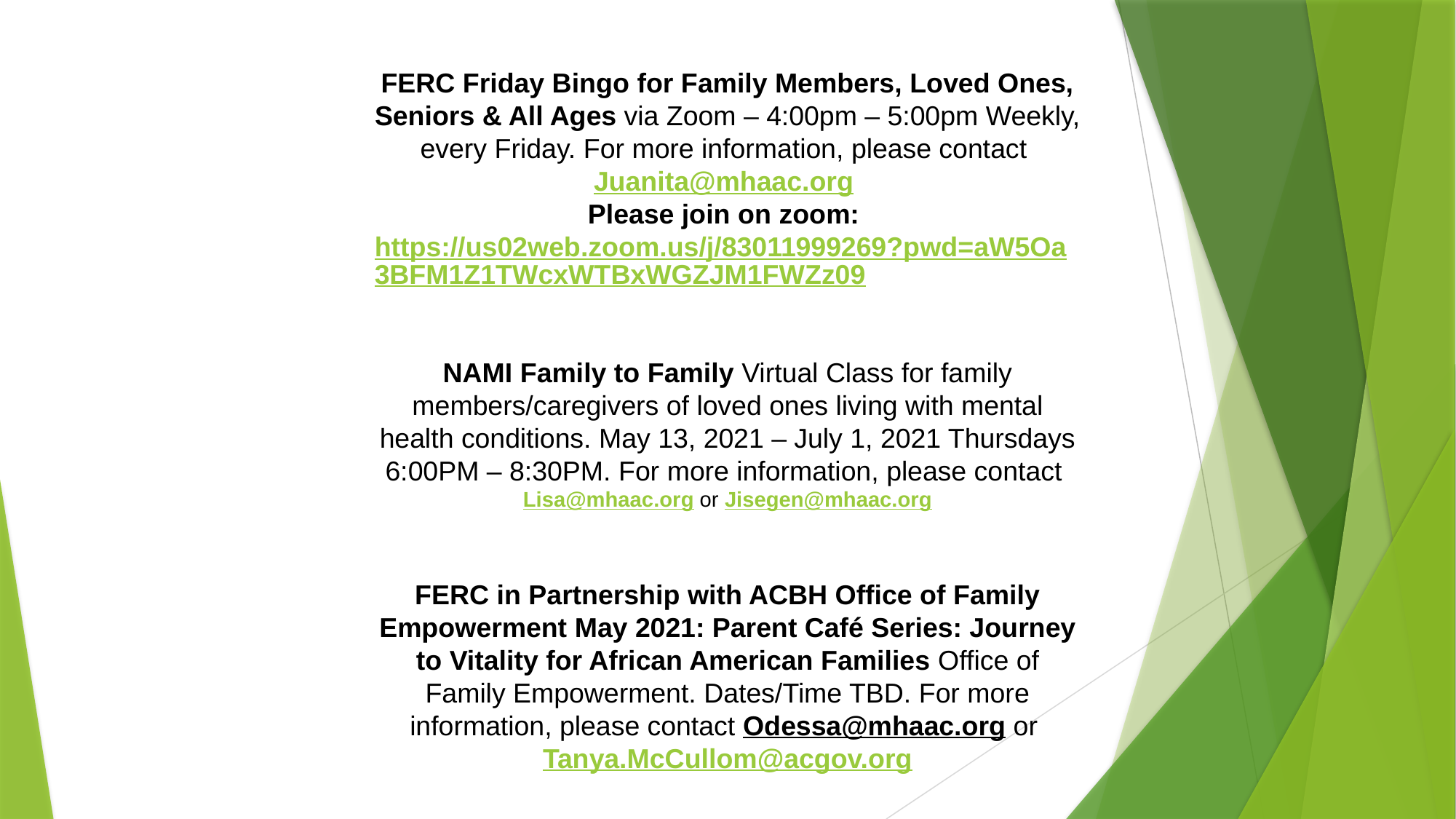

FERC Friday Bingo for Family Members, Loved Ones, Seniors & All Ages via Zoom – 4:00pm – 5:00pm Weekly, every Friday. For more information, please contact Juanita@mhaac.org
Please join on zoom: https://us02web.zoom.us/j/83011999269?pwd=aW5Oa3BFM1Z1TWcxWTBxWGZJM1FWZz09

NAMI Family to Family Virtual Class for family members/caregivers of loved ones living with mental health conditions. May 13, 2021 – July 1, 2021 Thursdays 6:00PM – 8:30PM. For more information, please contact Lisa@mhaac.org or Jisegen@mhaac.org

FERC in Partnership with ACBH Office of Family Empowerment May 2021: Parent Café Series: Journey to Vitality for African American Families Office of Family Empowerment. Dates/Time TBD. For more information, please contact Odessa@mhaac.org or Tanya.McCullom@acgov.org